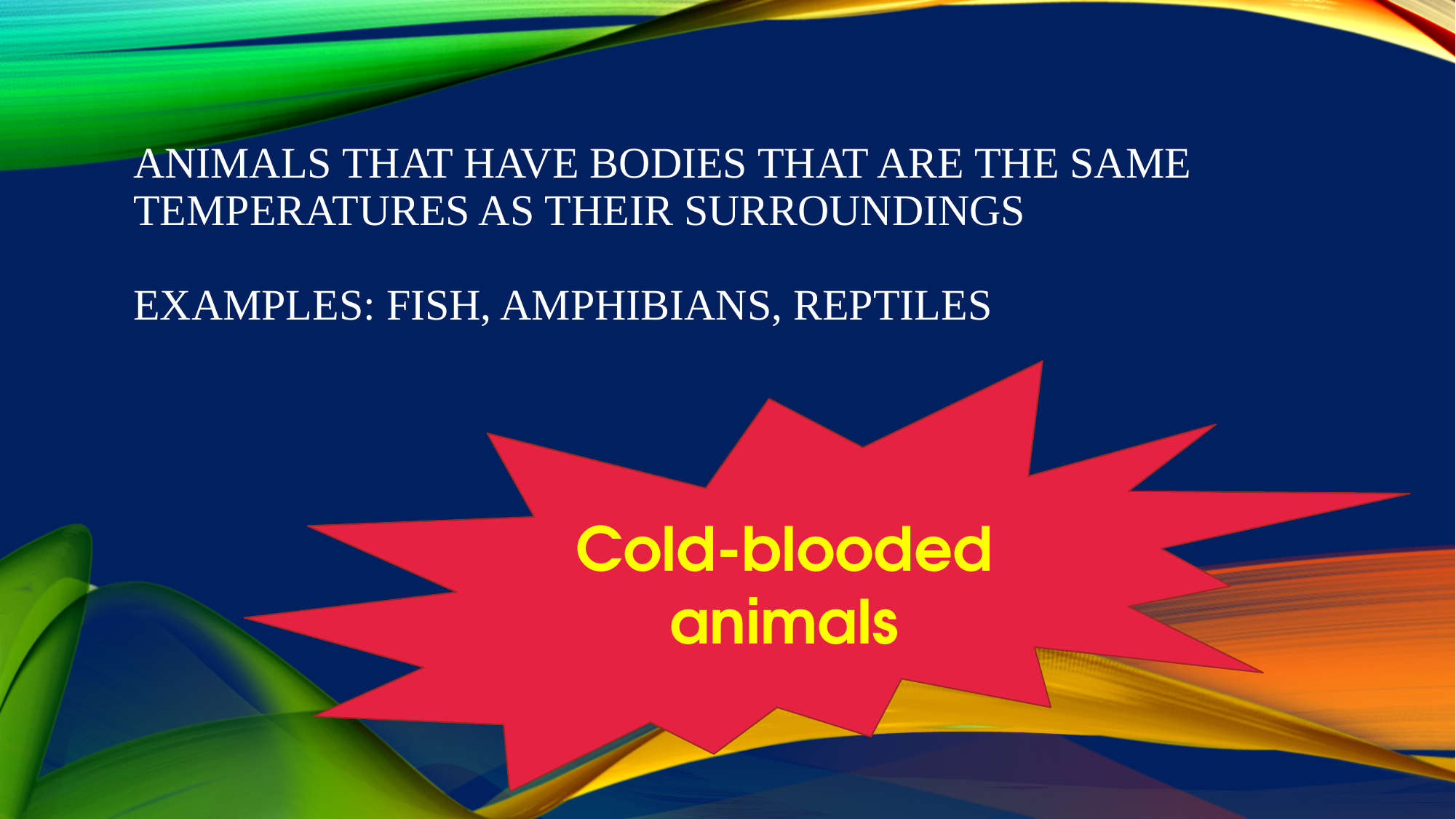

# Animals that have bodies that are the same temperatures as their surroundings   Examples: fish, amphibians, reptiles
Cold-blooded
animals